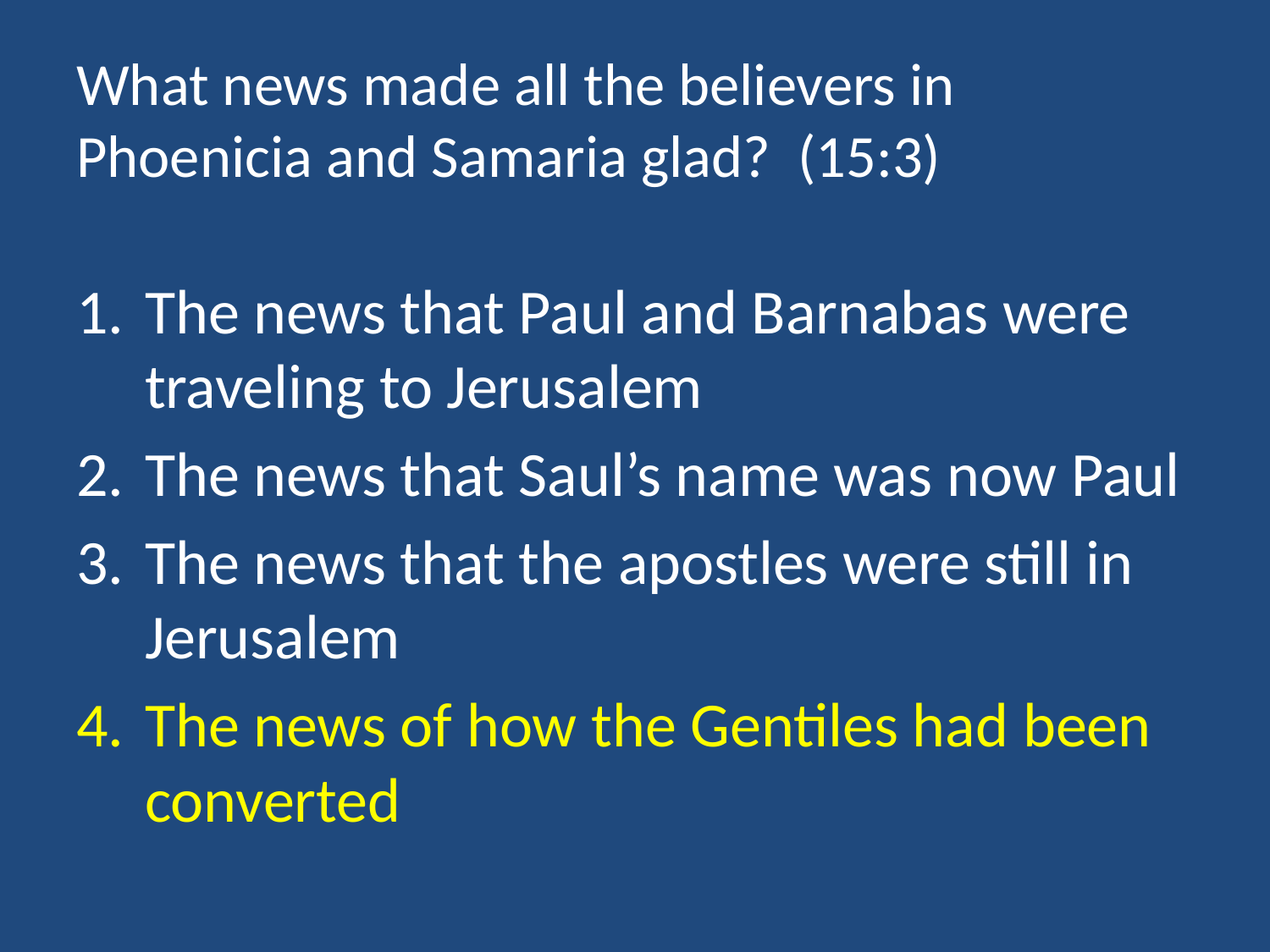

# What news made all the believers in Phoenicia and Samaria glad?  (15:3)
The news that Paul and Barnabas were traveling to Jerusalem
The news that Saul’s name was now Paul
The news that the apostles were still in Jerusalem
The news of how the Gentiles had been converted